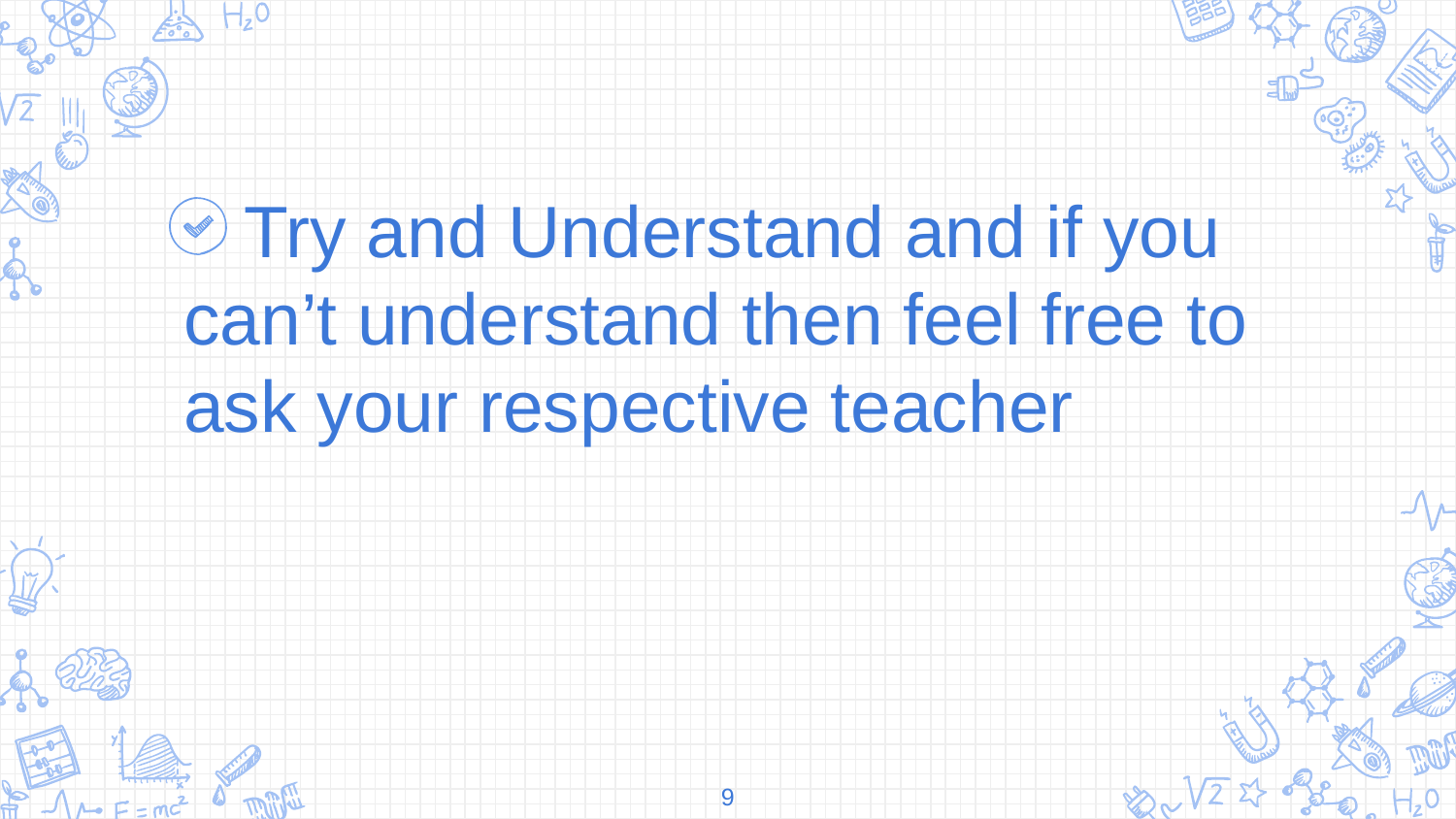

Try and Understand and if you can’t understand then feel free to ask your respective teacher

9